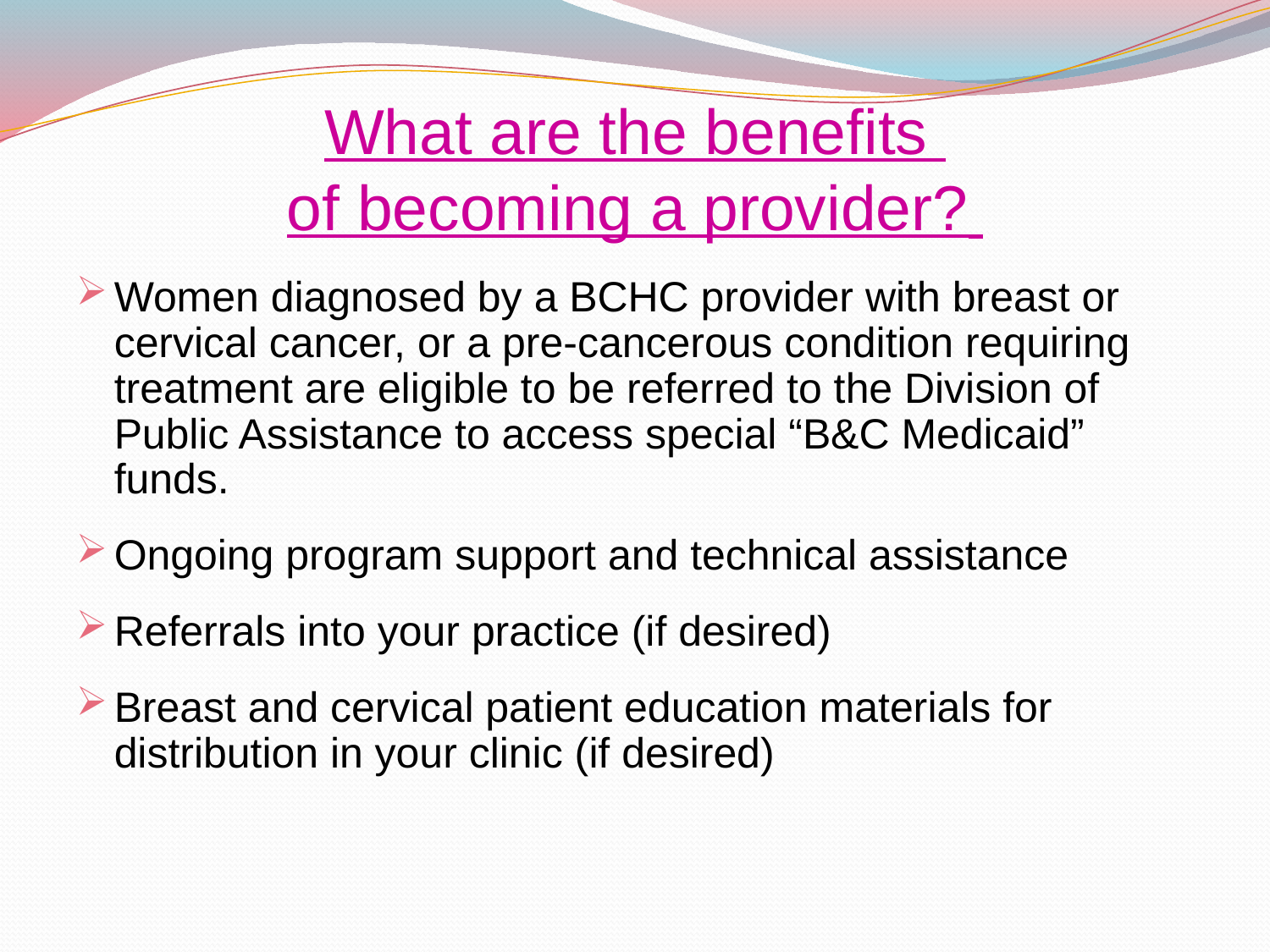

# What are the benefits of becoming a provider?
Women diagnosed by a BCHC provider with breast or cervical cancer, or a pre-cancerous condition requiring treatment are eligible to be referred to the Division of Public Assistance to access special “B&C Medicaid” funds.
Ongoing program support and technical assistance
Referrals into your practice (if desired)
Breast and cervical patient education materials for distribution in your clinic (if desired)